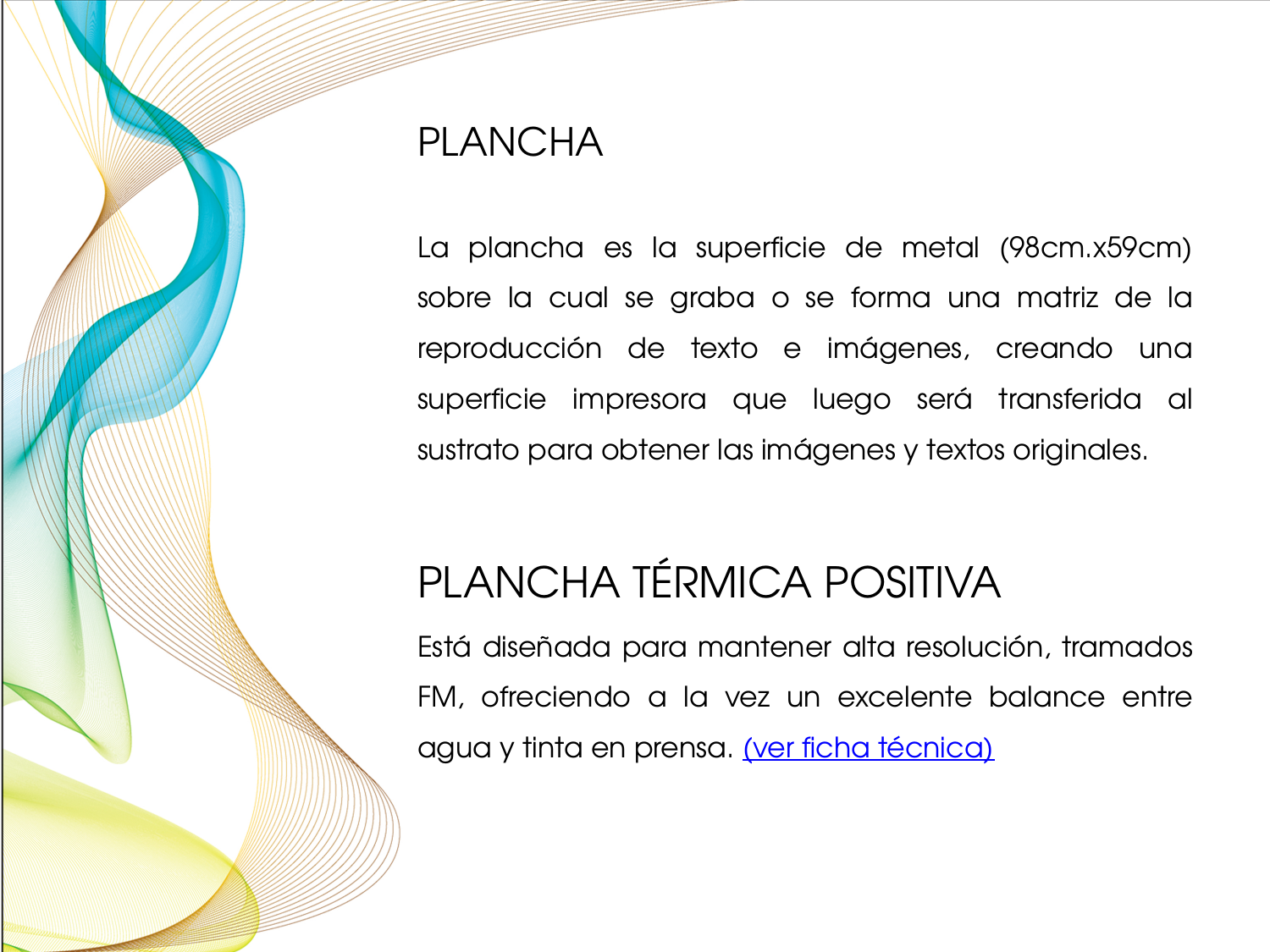

# PLANCHA
La plancha es la superficie de metal (98cm.x59cm) sobre la cual se graba o se forma una matriz de la reproducción de texto e imágenes, creando una superficie impresora que luego será transferida al sustrato para obtener las imágenes y textos originales.

PLANCHA TÉRMICA POSITIVA
Está diseñada para mantener alta resolución, tramados FM, ofreciendo a la vez un excelente balance entre agua y tinta en prensa. (ver ficha técnica)